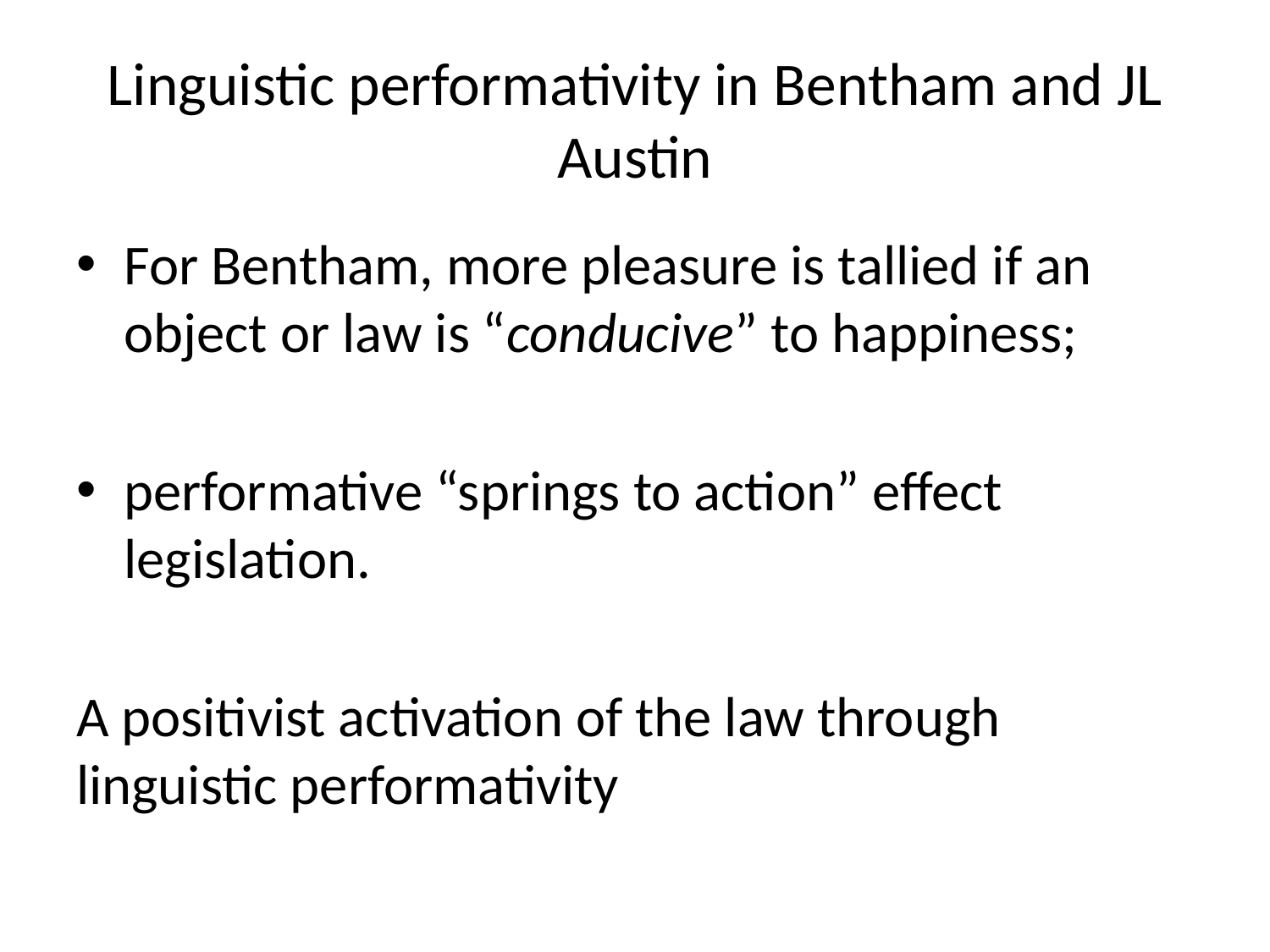

# Linguistic performativity in Bentham and JL Austin
For Bentham, more pleasure is tallied if an object or law is “conducive” to happiness;

performative “springs to action” effect legislation.

A positivist activation of the law through linguistic performativity